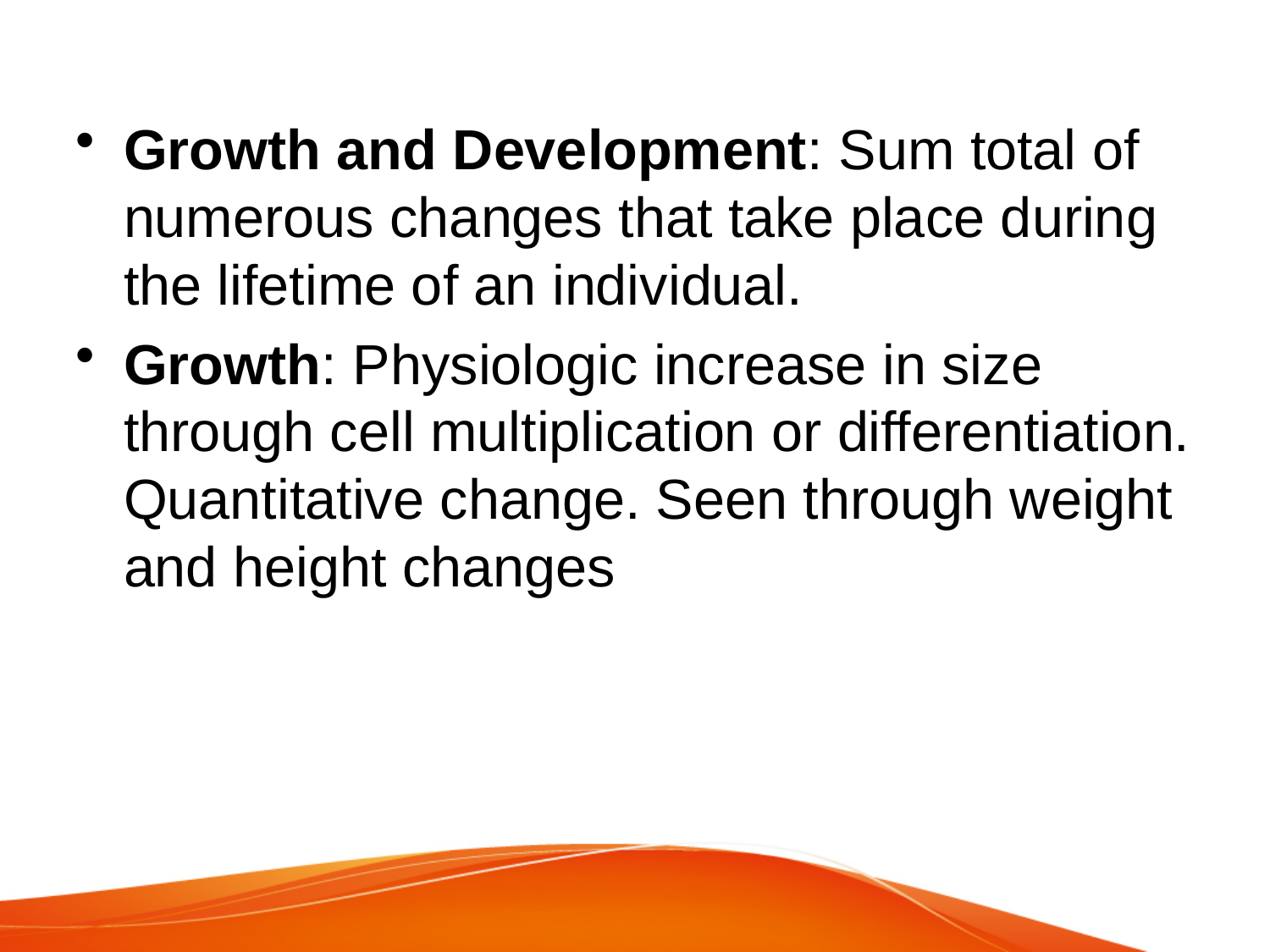

#
Growth and Development: Sum total of numerous changes that take place during the lifetime of an individual.
Growth: Physiologic increase in size through cell multiplication or differentiation. Quantitative change. Seen through weight and height changes

12